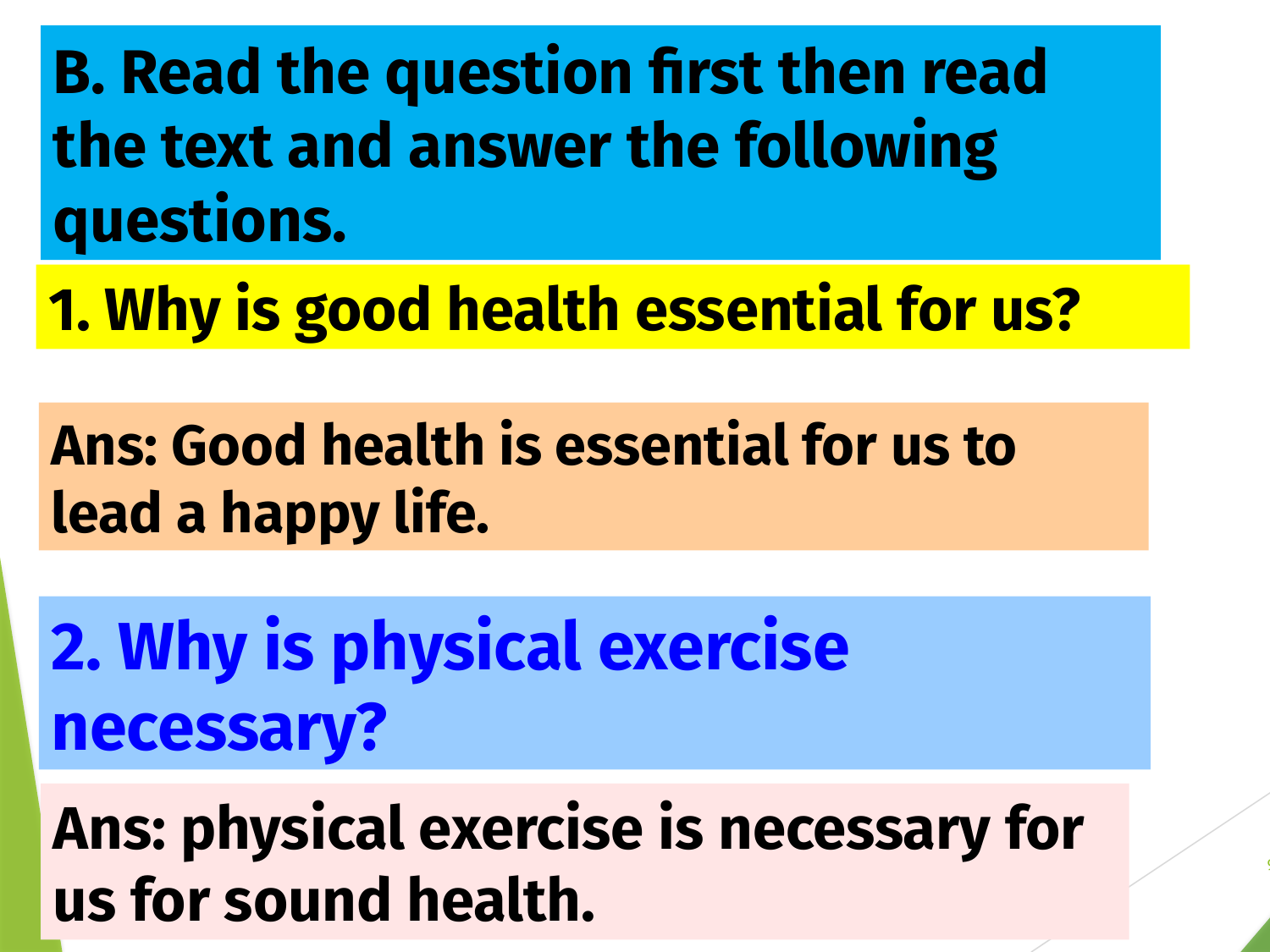

B. Read the question first then read the text and answer the following questions.
1. Why is good health essential for us?
Ans: Good health is essential for us to lead a happy life.
2. Why is physical exercise necessary?
Ans: physical exercise is necessary for us for sound health.
Md. Babar Ali
9